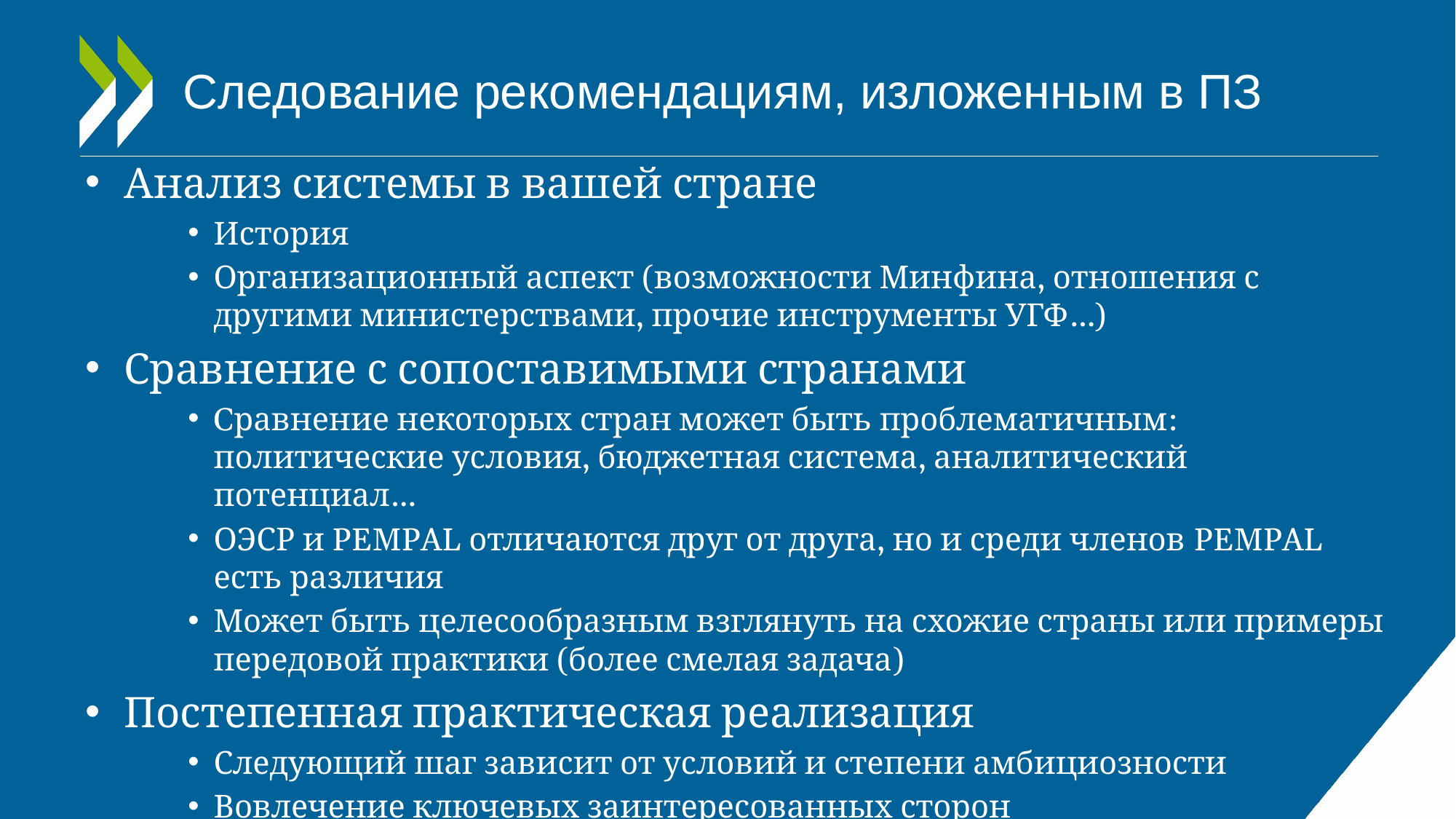

# Следование рекомендациям, изложенным в ПЗ
Анализ системы в вашей стране
История
Организационный аспект (возможности Минфина, отношения с другими министерствами, прочие инструменты УГФ…)
Сравнение с сопоставимыми странами
Cравнение некоторых стран может быть проблематичным: политические условия, бюджетная система, аналитический потенциал…
ОЭСР и PEMPAL отличаются друг от друга, но и среди членов PEMPAL есть различия
Может быть целесообразным взглянуть на схожие страны или примеры передовой практики (более смелая задача)
Постепенная практическая реализация
Следующий шаг зависит от условий и степени амбициозности
Вовлечение ключевых заинтересованных сторон